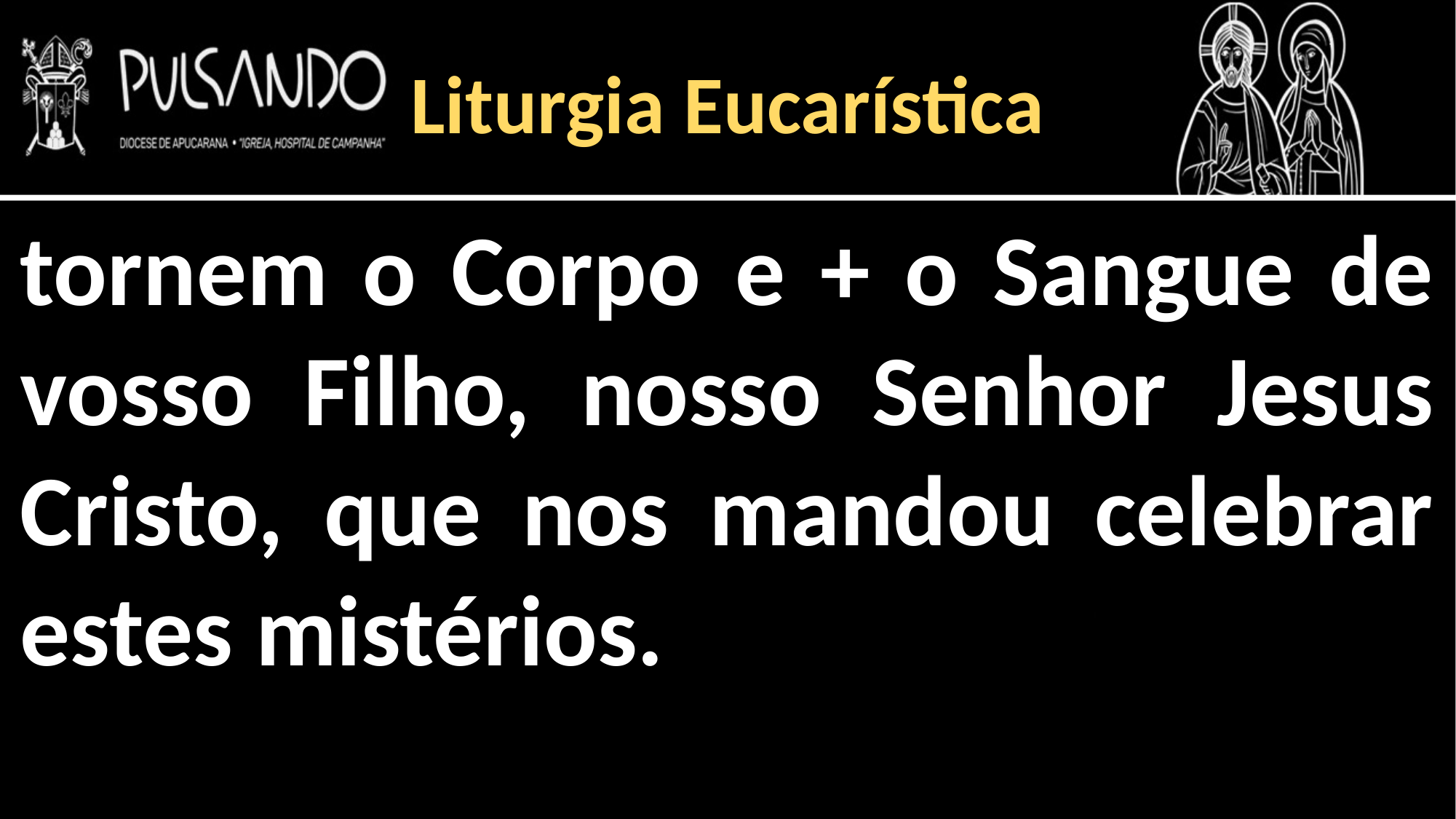

Liturgia Eucarística
tornem o Corpo e + o Sangue de vosso Filho, nosso Senhor Jesus Cristo, que nos mandou celebrar estes mistérios.